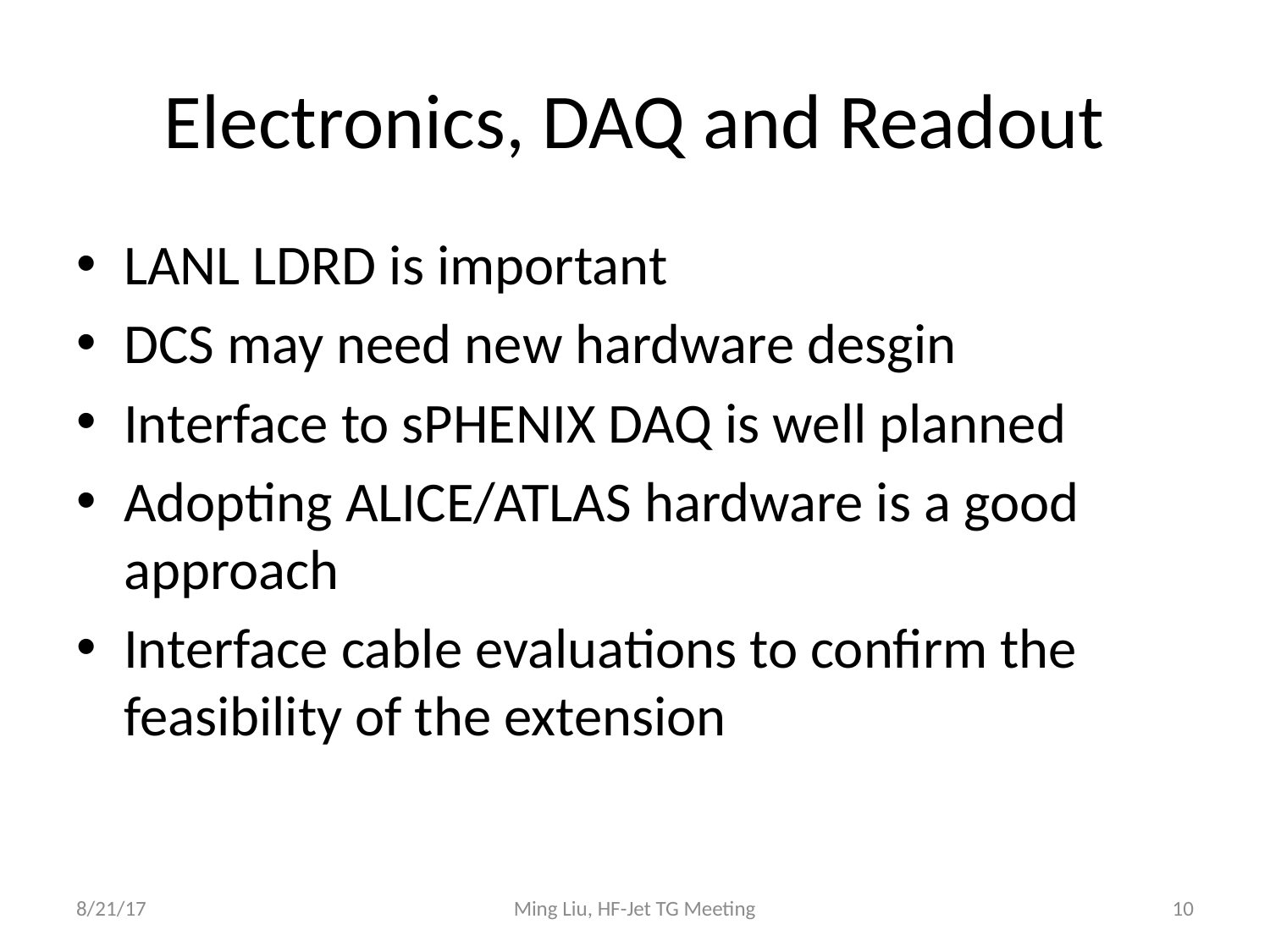

# Electronics, DAQ and Readout
LANL LDRD is important
DCS may need new hardware desgin
Interface to sPHENIX DAQ is well planned
Adopting ALICE/ATLAS hardware is a good approach
Interface cable evaluations to confirm the feasibility of the extension
8/21/17
Ming Liu, HF-Jet TG Meeting
10